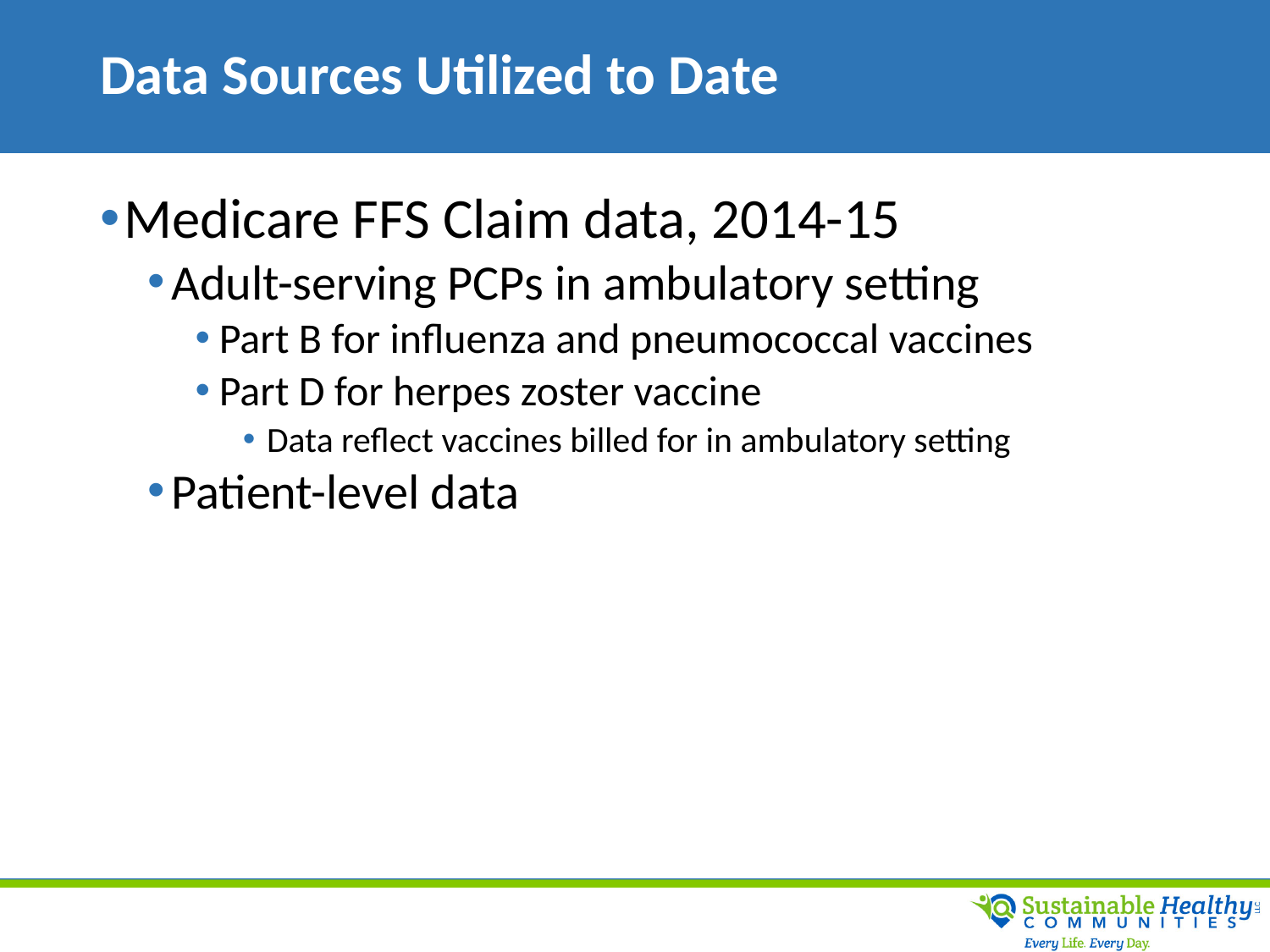

# Data Sources Utilized to Date
Medicare FFS Claim data, 2014-15
Adult-serving PCPs in ambulatory setting
Part B for influenza and pneumococcal vaccines
Part D for herpes zoster vaccine
Data reflect vaccines billed for in ambulatory setting
Patient-level data